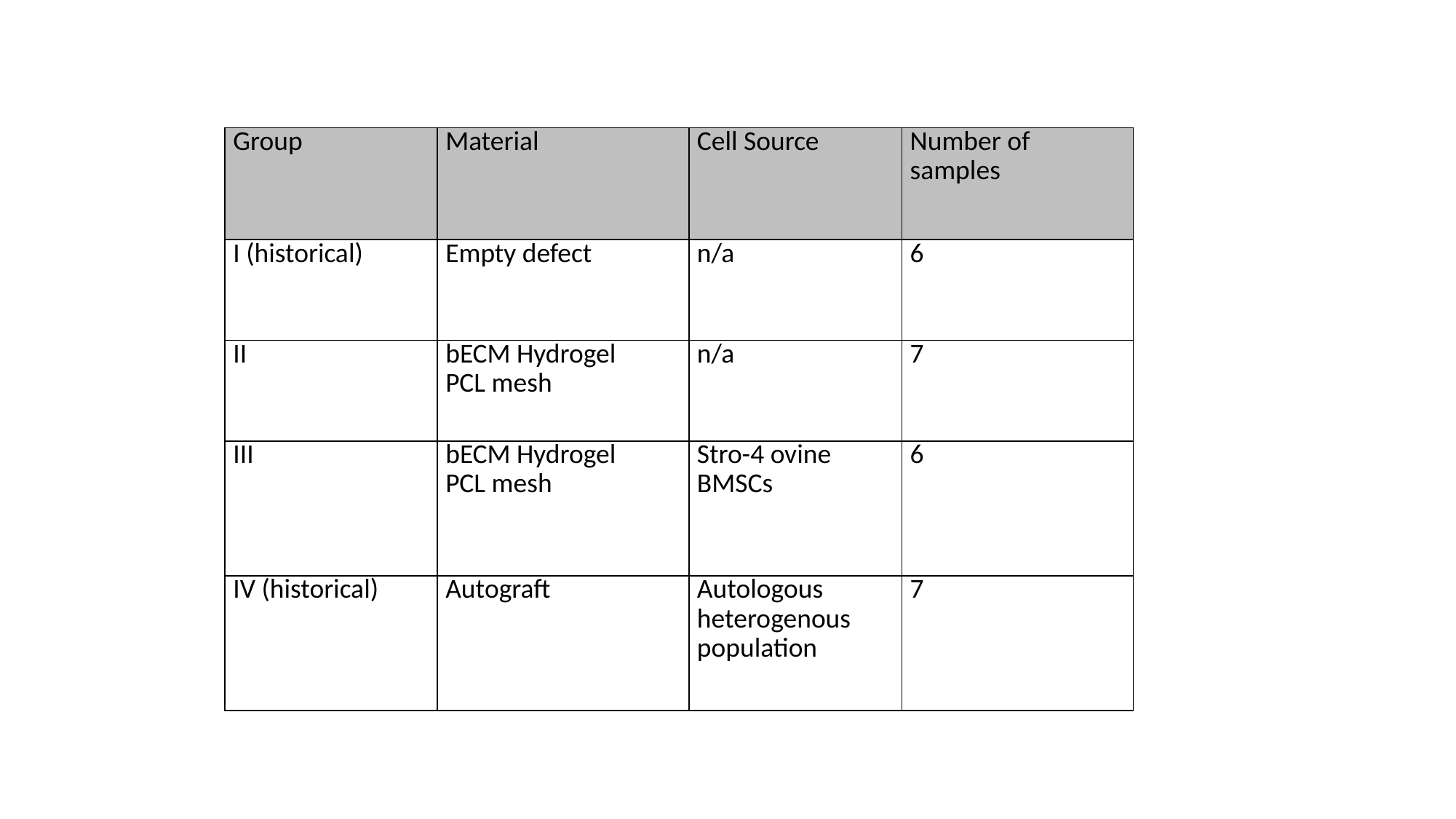

| Group | Material | Cell Source | Number of samples |
| --- | --- | --- | --- |
| I (historical) | Empty defect | n/a | 6 |
| II | bECM Hydrogel PCL mesh | n/a | 7 |
| III | bECM Hydrogel PCL mesh | Stro-4 ovine BMSCs | 6 |
| IV (historical) | Autograft | Autologous heterogenous population | 7 |